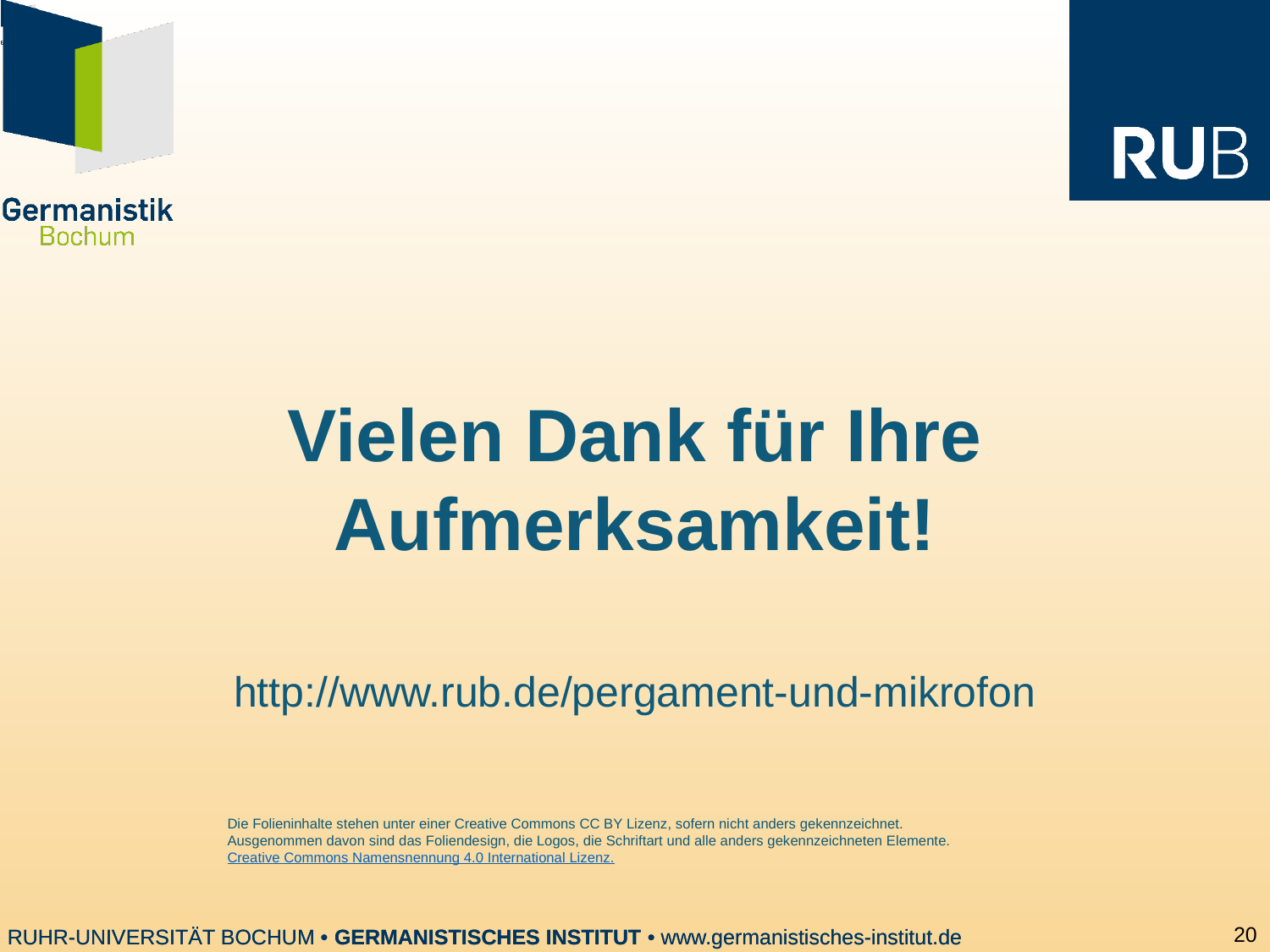

# Vielen Dank für Ihre Aufmerksamkeit!
http://www.rub.de/pergament-und-mikrofon
Die Folieninhalte stehen unter einer Creative Commons CC BY Lizenz, sofern nicht anders gekennzeichnet.
Ausgenommen davon sind das Foliendesign, die Logos, die Schriftart und alle anders gekennzeichneten Elemente.
Creative Commons Namensnennung 4.0 International Lizenz.
20